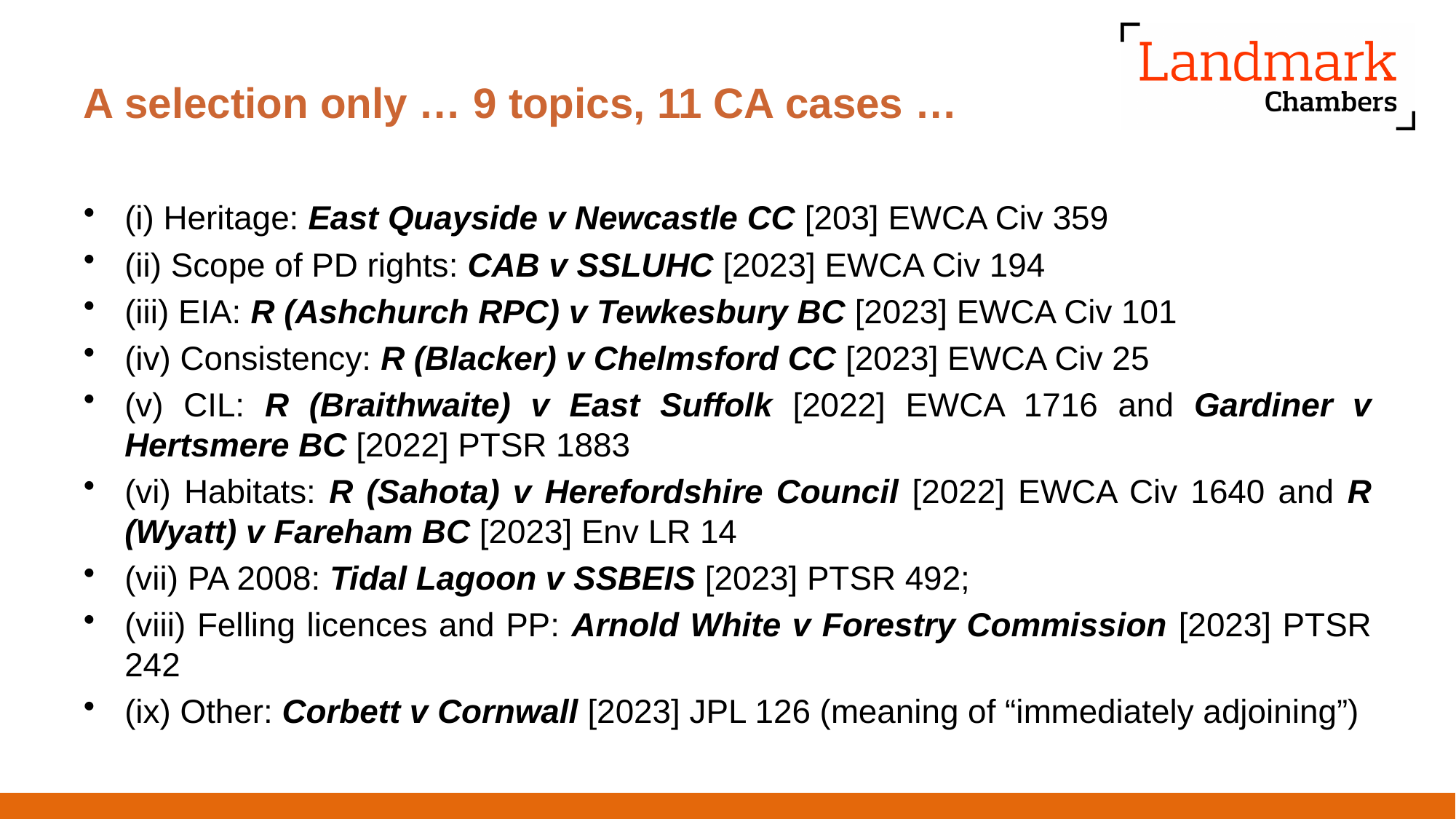

# A selection only … 9 topics, 11 CA cases …
(i) Heritage: East Quayside v Newcastle CC [203] EWCA Civ 359
(ii) Scope of PD rights: CAB v SSLUHC [2023] EWCA Civ 194
(iii) EIA: R (Ashchurch RPC) v Tewkesbury BC [2023] EWCA Civ 101
(iv) Consistency: R (Blacker) v Chelmsford CC [2023] EWCA Civ 25
(v) CIL: R (Braithwaite) v East Suffolk [2022] EWCA 1716 and Gardiner v Hertsmere BC [2022] PTSR 1883
(vi) Habitats: R (Sahota) v Herefordshire Council [2022] EWCA Civ 1640 and R (Wyatt) v Fareham BC [2023] Env LR 14
(vii) PA 2008: Tidal Lagoon v SSBEIS [2023] PTSR 492;
(viii) Felling licences and PP: Arnold White v Forestry Commission [2023] PTSR 242
(ix) Other: Corbett v Cornwall [2023] JPL 126 (meaning of “immediately adjoining”)